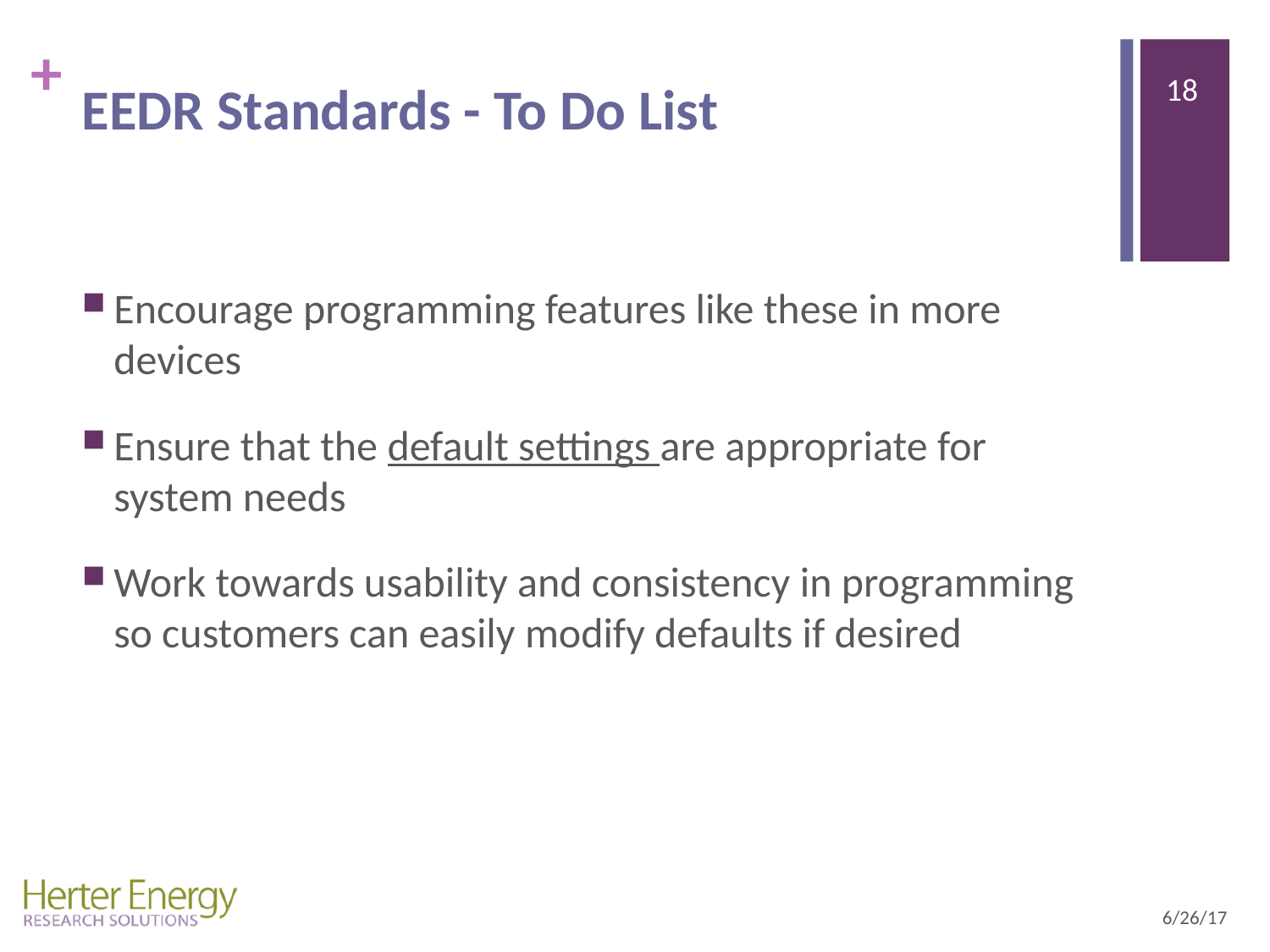

18
# EEDR Standards - To Do List
Encourage programming features like these in more devices
Ensure that the default settings are appropriate for system needs
Work towards usability and consistency in programming so customers can easily modify defaults if desired
6/26/17